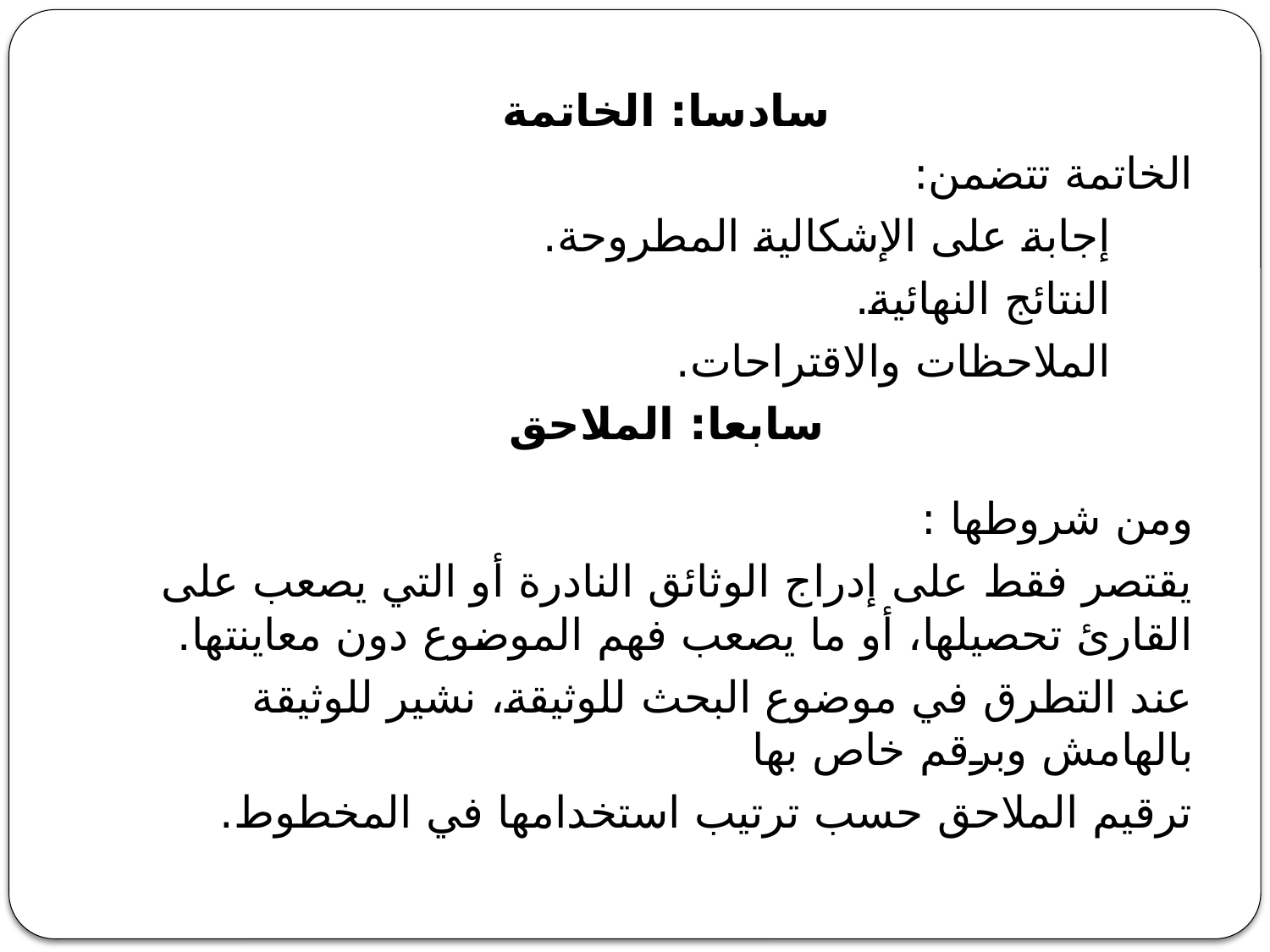

سادسا: الخاتمة
الخاتمة تتضمن:
إجابة على الإشكالية المطروحة.
النتائج النهائية.
الملاحظات والاقتراحات.
سابعا: الملاحق

ومن شروطها :
يقتصر فقط على إدراج الوثائق النادرة أو التي يصعب على القارئ تحصيلها، أو ما يصعب فهم الموضوع دون معاينتها.
عند التطرق في موضوع البحث للوثيقة، نشير للوثيقة بالهامش وبرقم خاص بها
ترقيم الملاحق حسب ترتيب استخدامها في المخطوط.